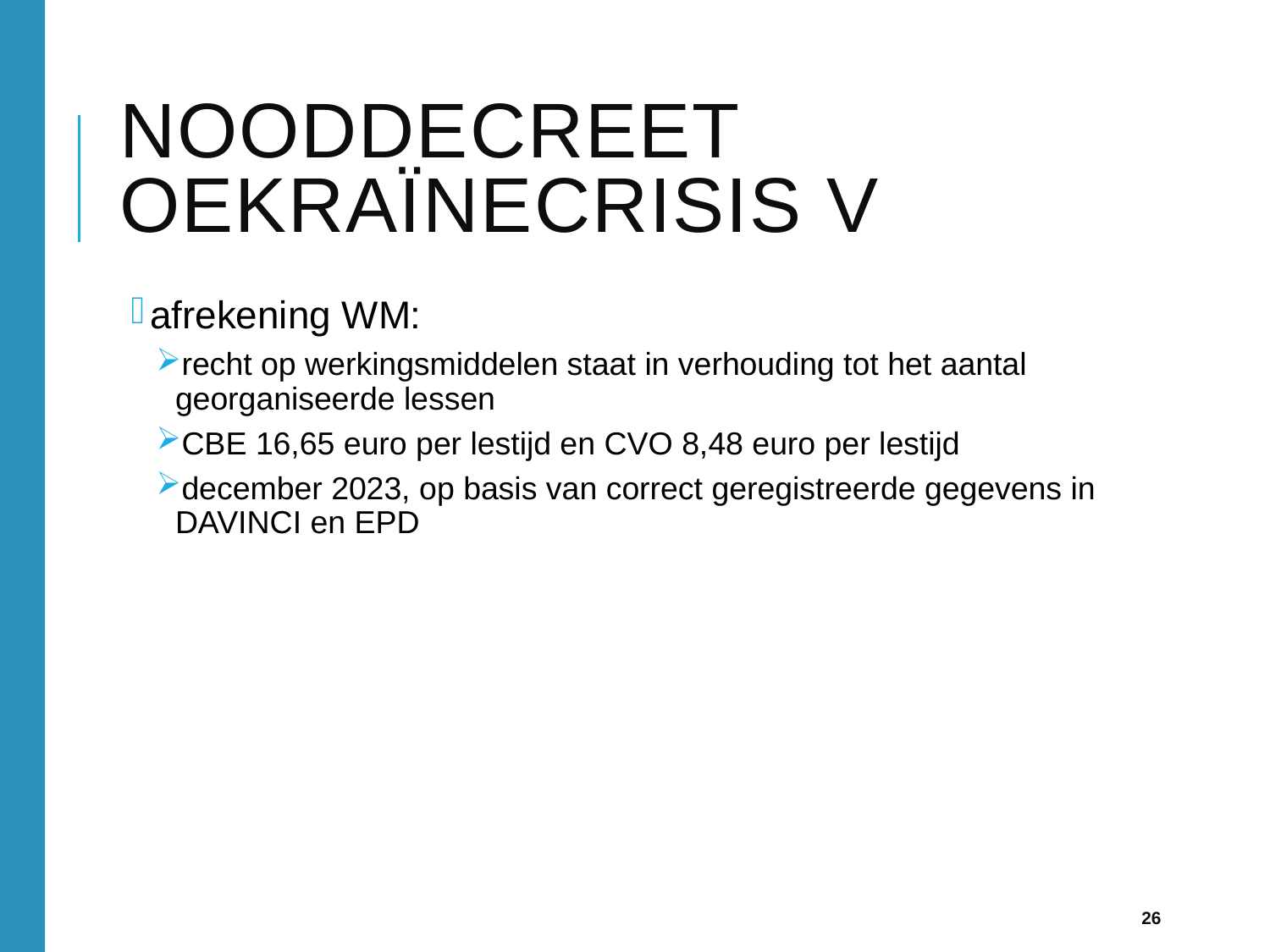

# Nooddecreet Oekraïnecrisis V O
afrekening WM:
recht op werkingsmiddelen staat in verhouding tot het aantal georganiseerde lessen
CBE 16,65 euro per lestijd en CVO 8,48 euro per lestijd
december 2023, op basis van correct geregistreerde gegevens in DAVINCI en EPD

26